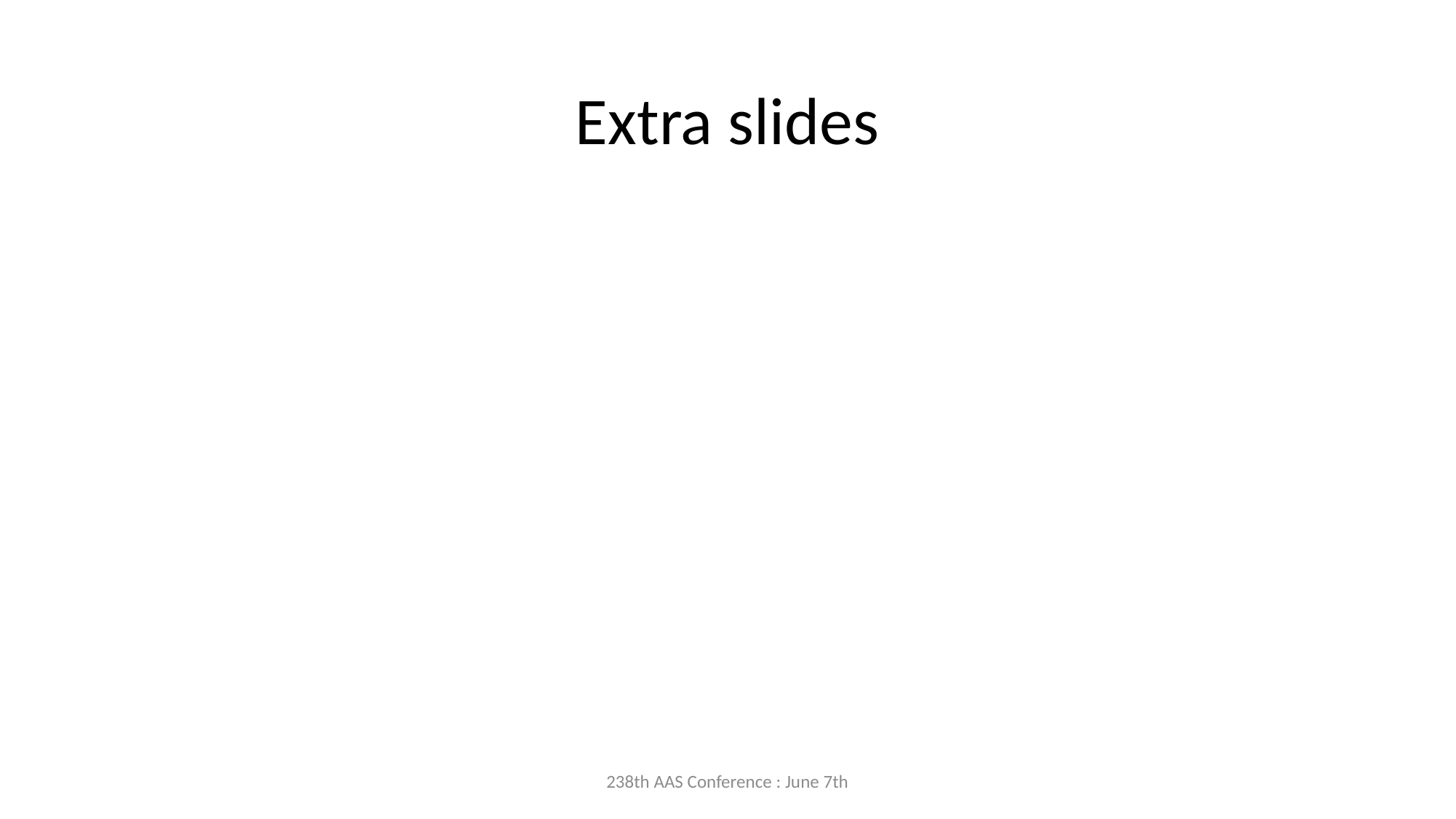

# Extra slides
238th AAS Conference : June 7th